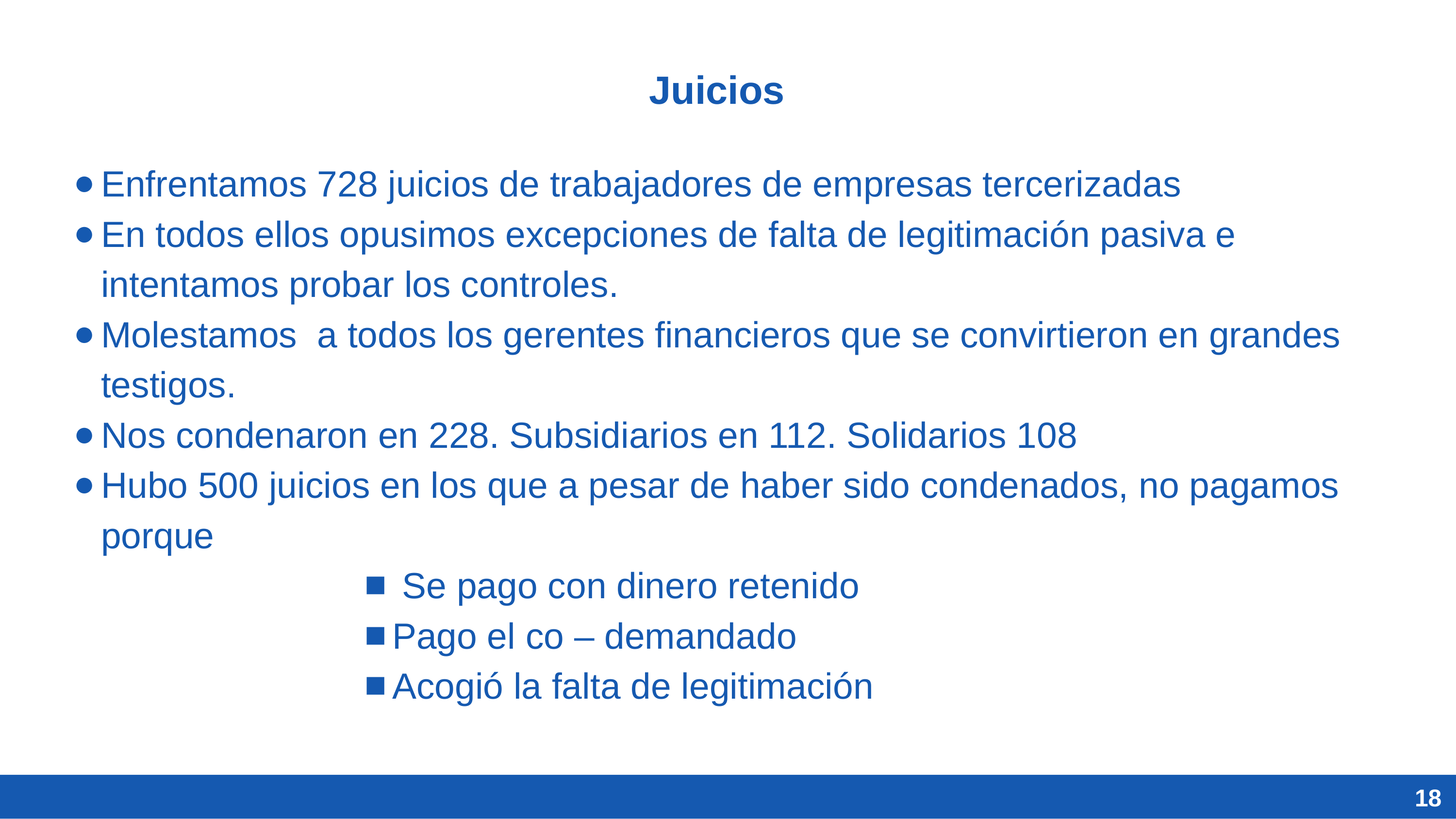

Juicios
Enfrentamos 728 juicios de trabajadores de empresas tercerizadas
En todos ellos opusimos excepciones de falta de legitimación pasiva e intentamos probar los controles.
Molestamos  a todos los gerentes financieros que se convirtieron en grandes testigos.
Nos condenaron en 228. Subsidiarios en 112. Solidarios 108
Hubo 500 juicios en los que a pesar de haber sido condenados, no pagamos porque
 Se pago con dinero retenido
Pago el co – demandado
Acogió la falta de legitimación

18